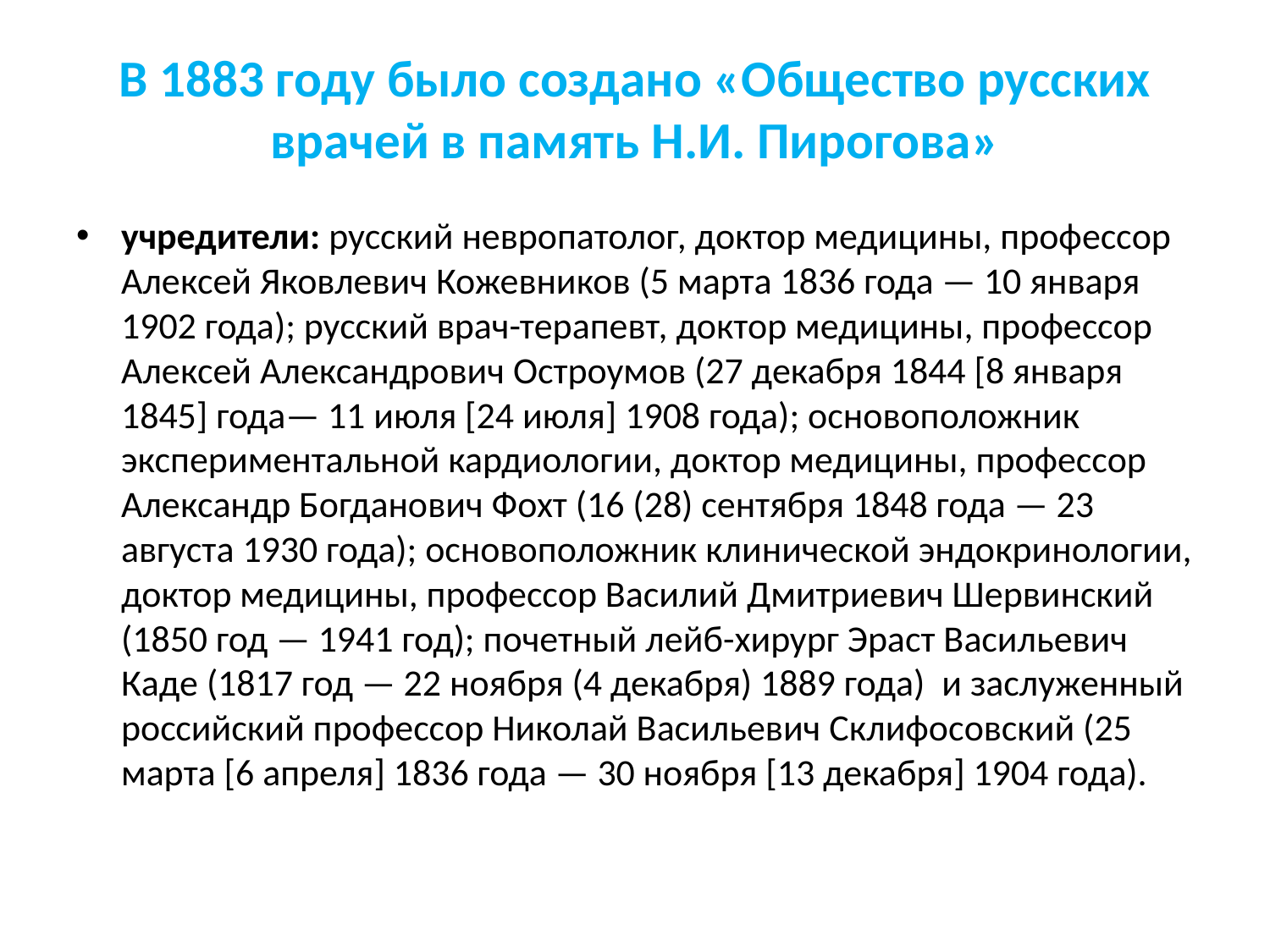

# В 1883 году было создано «Общество русских врачей в память Н.И. Пирогова»
учредители: русский невропатолог, доктор медицины, профессор Алексей Яковлевич Кожевников (5 марта 1836 года — 10 января 1902 года); русский врач-терапевт, доктор медицины, профессор Алексей Александрович Остроумов (27 декабря 1844 [8 января 1845] года— 11 июля [24 июля] 1908 года); основоположник экспериментальной кардиологии, доктор медицины, профессор Александр Богданович Фохт (16 (28) сентября 1848 года — 23 августа 1930 года); основоположник клинической эндокринологии, доктор медицины, профессор Василий Дмитриевич Шервинский (1850 год — 1941 год); почетный лейб-хирург Эраст Васильевич Каде (1817 год — 22 ноября (4 декабря) 1889 года)  и заслуженный российский профессор Николай Васильевич Склифосовский (25 марта [6 апреля] 1836 года — 30 ноября [13 декабря] 1904 года).